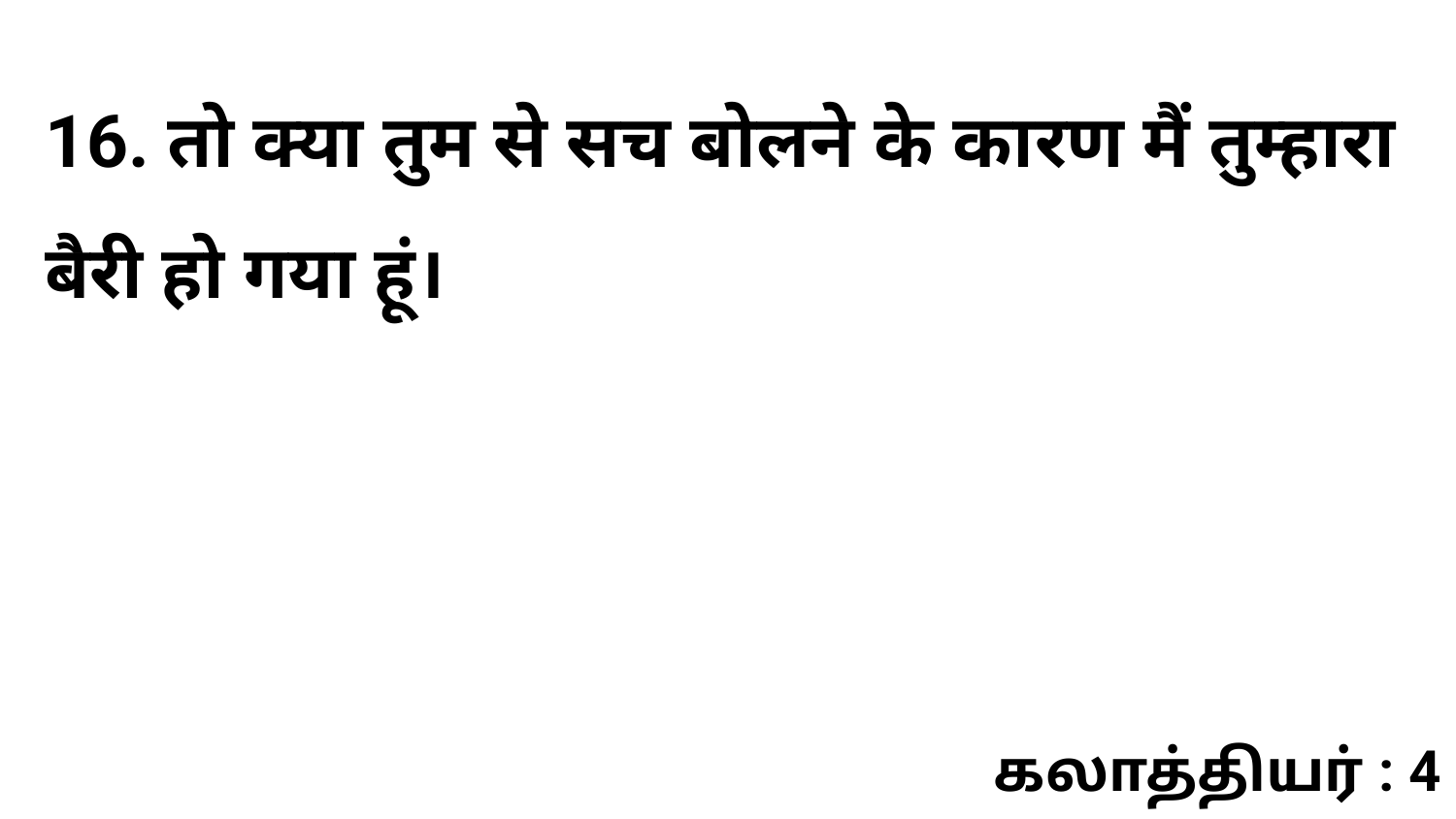

16. तो क्या तुम से सच बोलने के कारण मैं तुम्हारा बैरी हो गया हूं।
கலாத்தியர் : 4